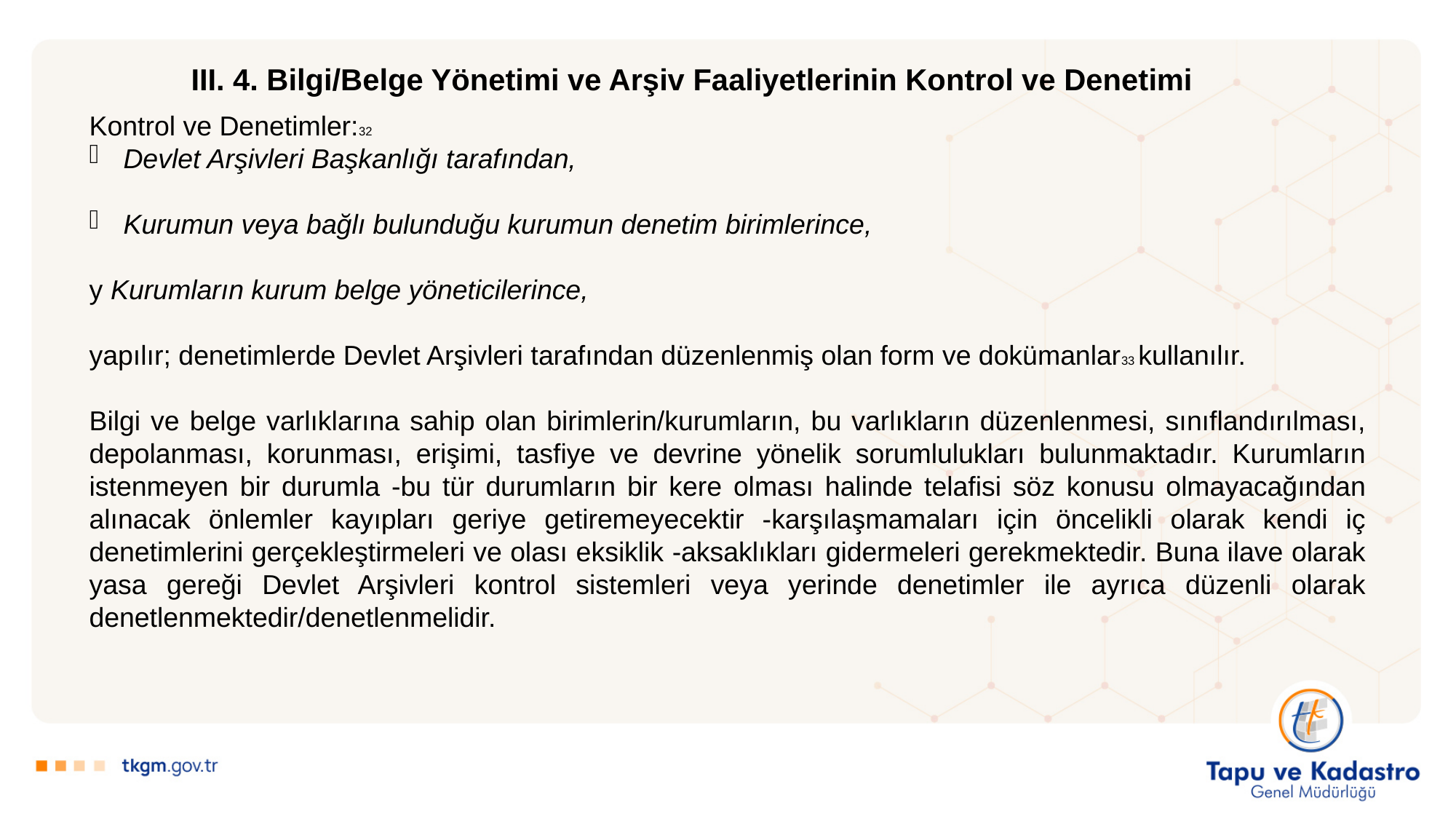

III. 4. Bilgi/Belge Yönetimi ve Arşiv Faaliyetlerinin Kontrol ve Denetimi
Kontrol ve Denetimler:32
Devlet Arşivleri Başkanlığı tarafından,

Kurumun veya bağlı bulunduğu kurumun denetim birimlerince,

y Kurumların kurum belge yöneticilerince,

yapılır; denetimlerde Devlet Arşivleri tarafından düzenlenmiş olan form ve dokümanlar33 kullanılır.

Bilgi ve belge varlıklarına sahip olan birimlerin/kurumların, bu varlıkların düzenlenmesi, sınıflandırılması, depolanması, korunması, erişimi, tasfiye ve devrine yönelik sorumlulukları bulunmaktadır. Kurumların istenmeyen bir durumla -bu tür durumların bir kere olması halinde telafisi söz konusu olmayacağından alınacak önlemler kayıpları geriye getiremeyecektir -karşılaşmamaları için öncelikli olarak kendi iç denetimlerini gerçekleştirmeleri ve olası eksiklik -aksaklıkları gidermeleri gerekmektedir. Buna ilave olarak yasa gereği Devlet Arşivleri kontrol sistemleri veya yerinde denetimler ile ayrıca düzenli olarak denetlenmektedir/denetlenmelidir.